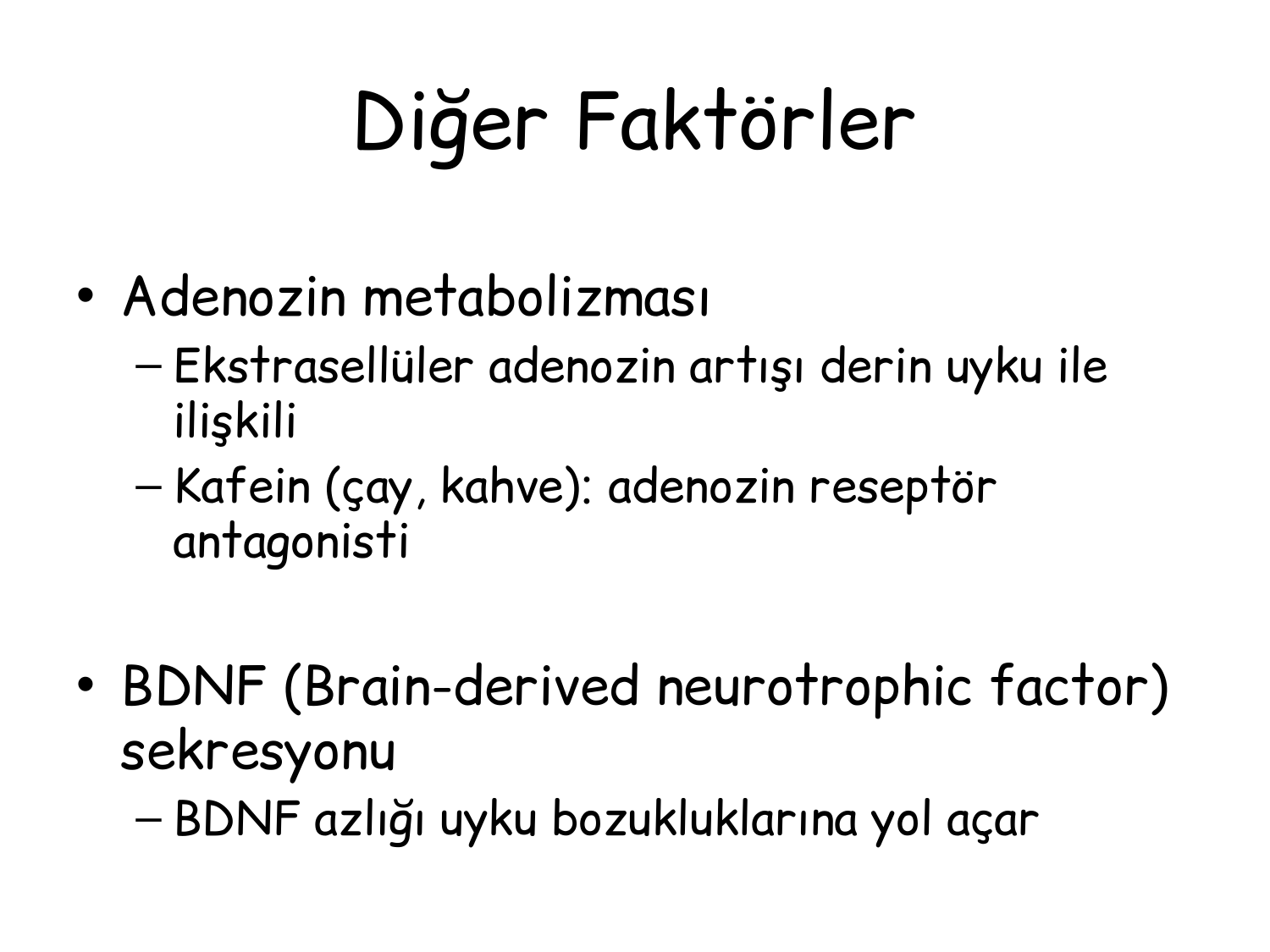

# Diğer Faktörler
Adenozin metabolizması
Ekstrasellüler adenozin artışı derin uyku ile ilişkili
Kafein (çay, kahve): adenozin reseptör antagonisti

BDNF (Brain-derived neurotrophic factor) sekresyonu
BDNF azlığı uyku bozukluklarına yol açar